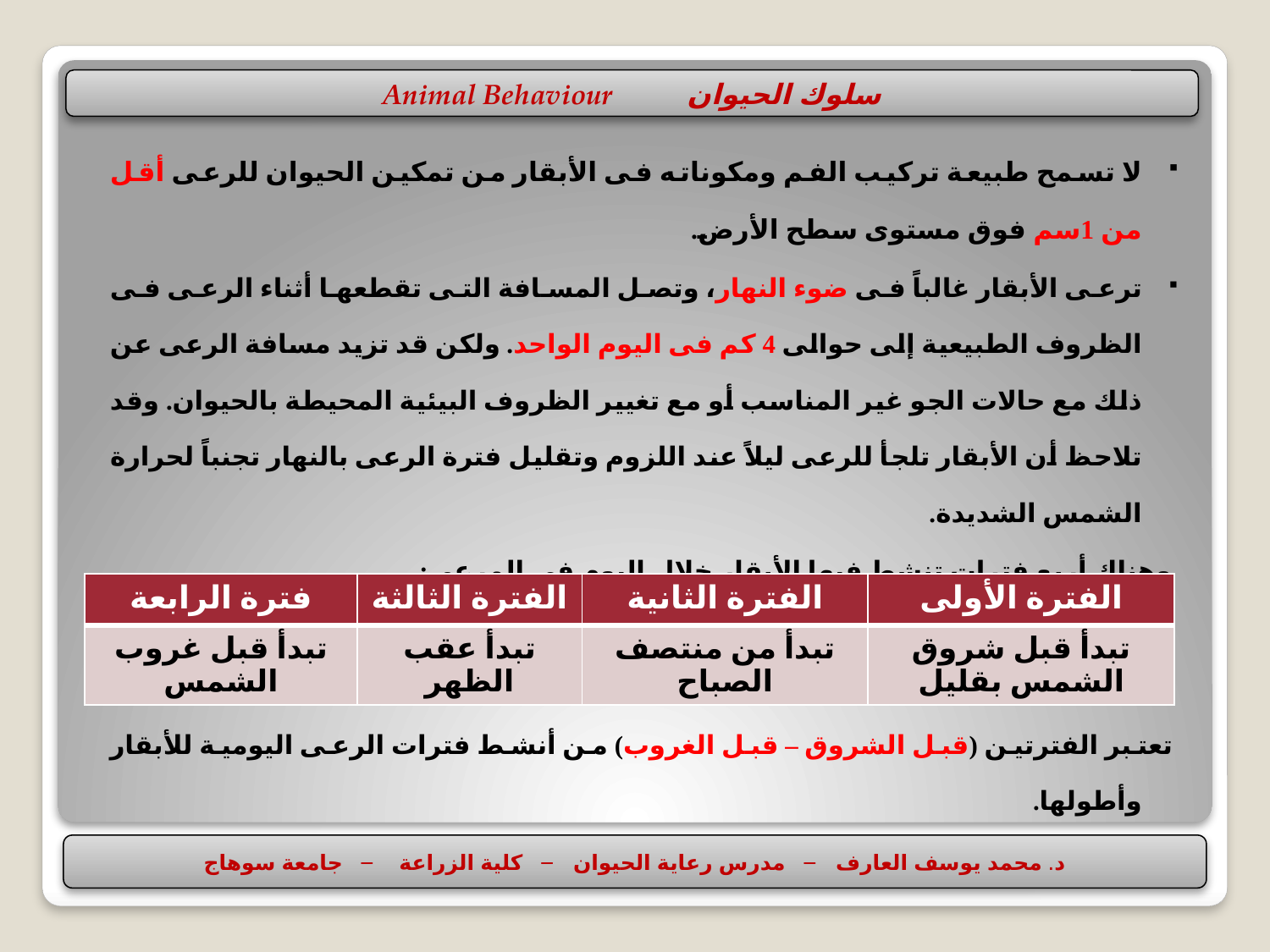

سلوك الحيوان         Animal Behaviour
لا تسمح طبيعة تركيب الفم ومكوناته فى الأبقار من تمكين الحيوان للرعى أقل من 1سم فوق مستوى سطح الأرض.
ترعى الأبقار غالباً فى ضوء النهار، وتصل المسافة التى تقطعها أثناء الرعى فى الظروف الطبيعية إلى حوالى 4 كم فى اليوم الواحد. ولكن قد تزيد مسافة الرعى عن ذلك مع حالات الجو غير المناسب أو مع تغيير الظروف البيئية المحيطة بالحيوان. وقد تلاحظ أن الأبقار تلجأ للرعى ليلاً عند اللزوم وتقليل فترة الرعى بالنهار تجنباً لحرارة الشمس الشديدة.
وهناك أربع فترات تنشط فيها الأبقار خلال اليوم فى المرعى:

تعتبر الفترتين (قبل الشروق – قبل الغروب) من أنشط فترات الرعى اليومية للأبقار وأطولها.

| فترة الرابعة | الفترة الثالثة | الفترة الثانية | الفترة الأولى |
| --- | --- | --- | --- |
| تبدأ قبل غروب الشمس | تبدأ عقب الظهر | تبدأ من منتصف الصباح | تبدأ قبل شروق الشمس بقليل |
د. محمد يوسف العارف   –   مدرس رعاية الحيوان   –   كلية الزراعة    –   جامعة سوهاج